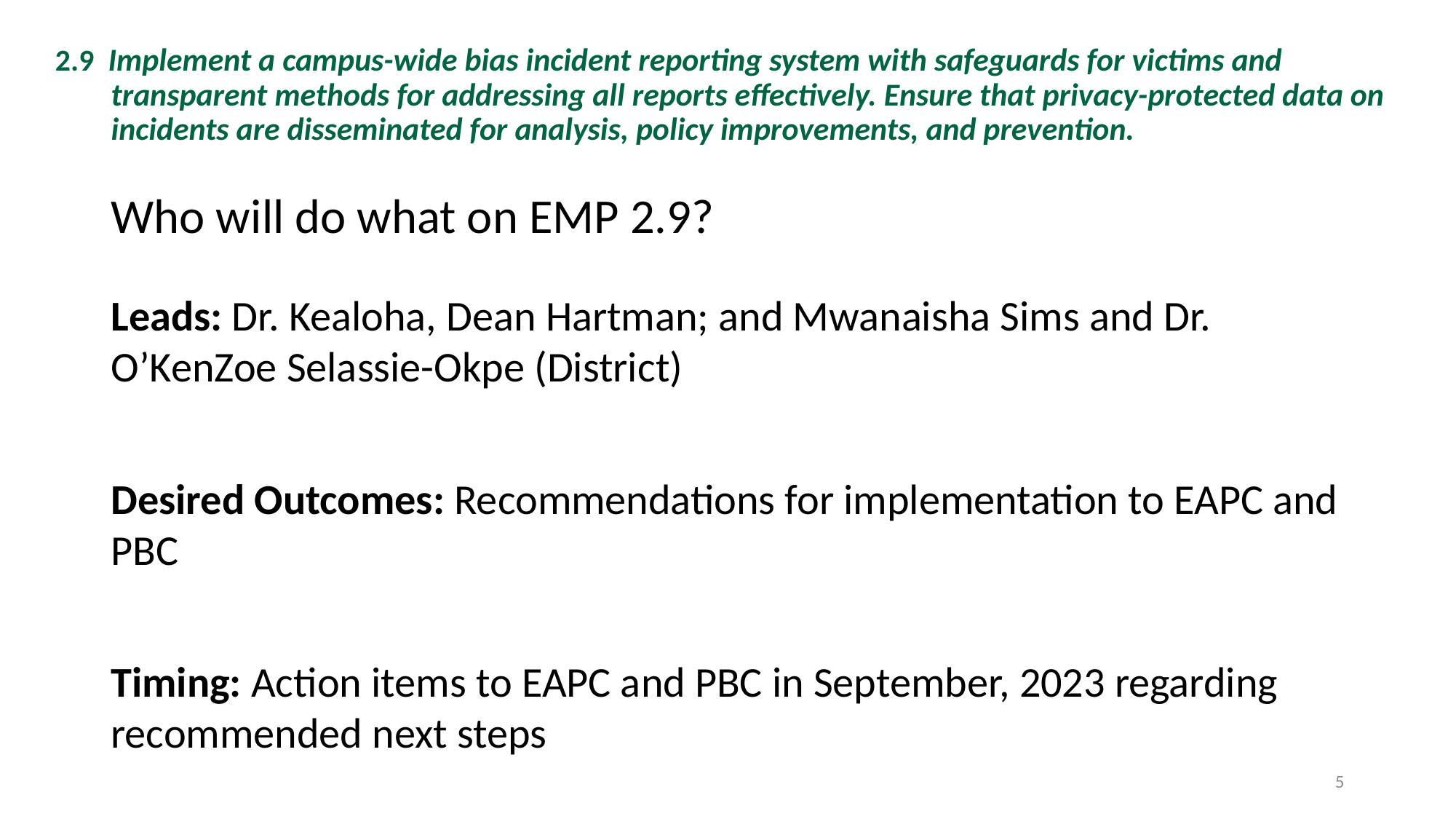

2.9  Implement a campus-wide bias incident reporting system with safeguards for victims and transparent methods for addressing all reports effectively. Ensure that privacy-protected data on incidents are disseminated for analysis, policy improvements, and prevention.
# Who will do what on EMP 2.9?
Leads: Dr. Kealoha, Dean Hartman; and Mwanaisha Sims and Dr. O’KenZoe Selassie-Okpe (District)

Desired Outcomes: Recommendations for implementation to EAPC and PBC

Timing: Action items to EAPC and PBC in September, 2023 regarding recommended next steps
5